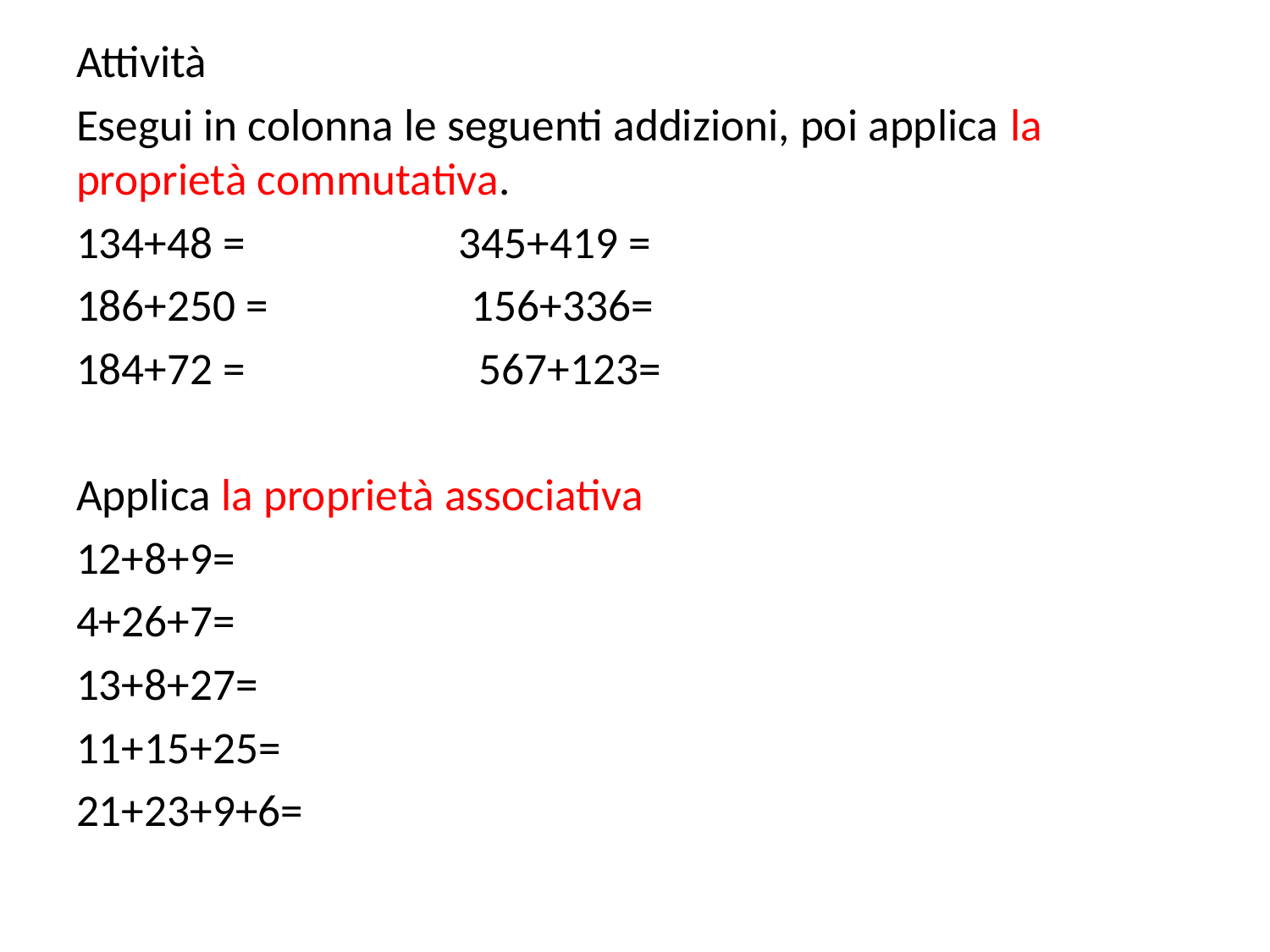

Attività
Esegui in colonna le seguenti addizioni, poi applica la proprietà commutativa.
134+48 =                     345+419 =
186+250 =                    156+336=
184+72 =                       567+123=

Applica la proprietà associativa
12+8+9=
4+26+7=
13+8+27=
11+15+25=
21+23+9+6=